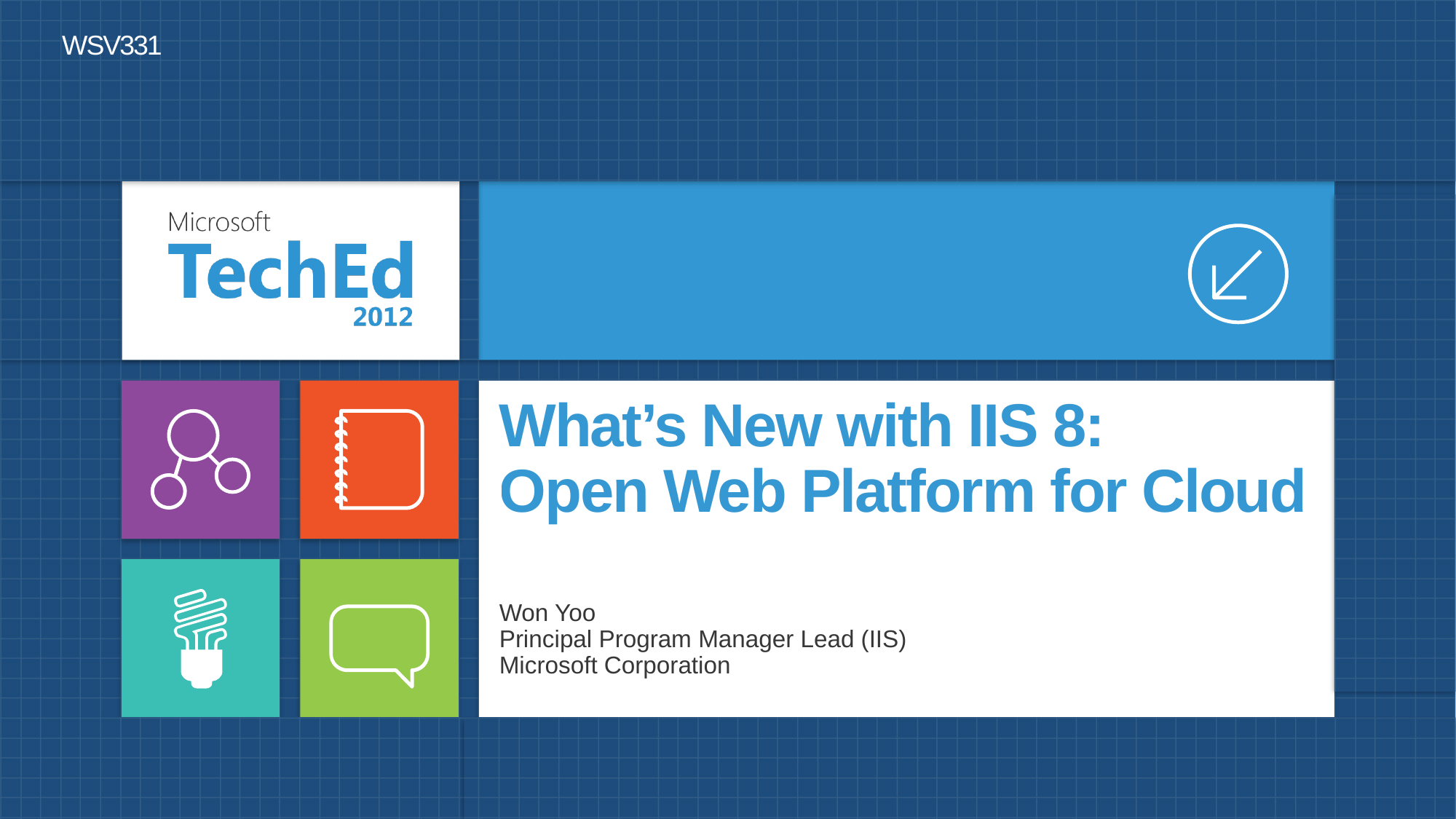

WSV331
# What’s New with IIS 8: Open Web Platform for Cloud
Won Yoo
Principal Program Manager Lead (IIS)
Microsoft Corporation